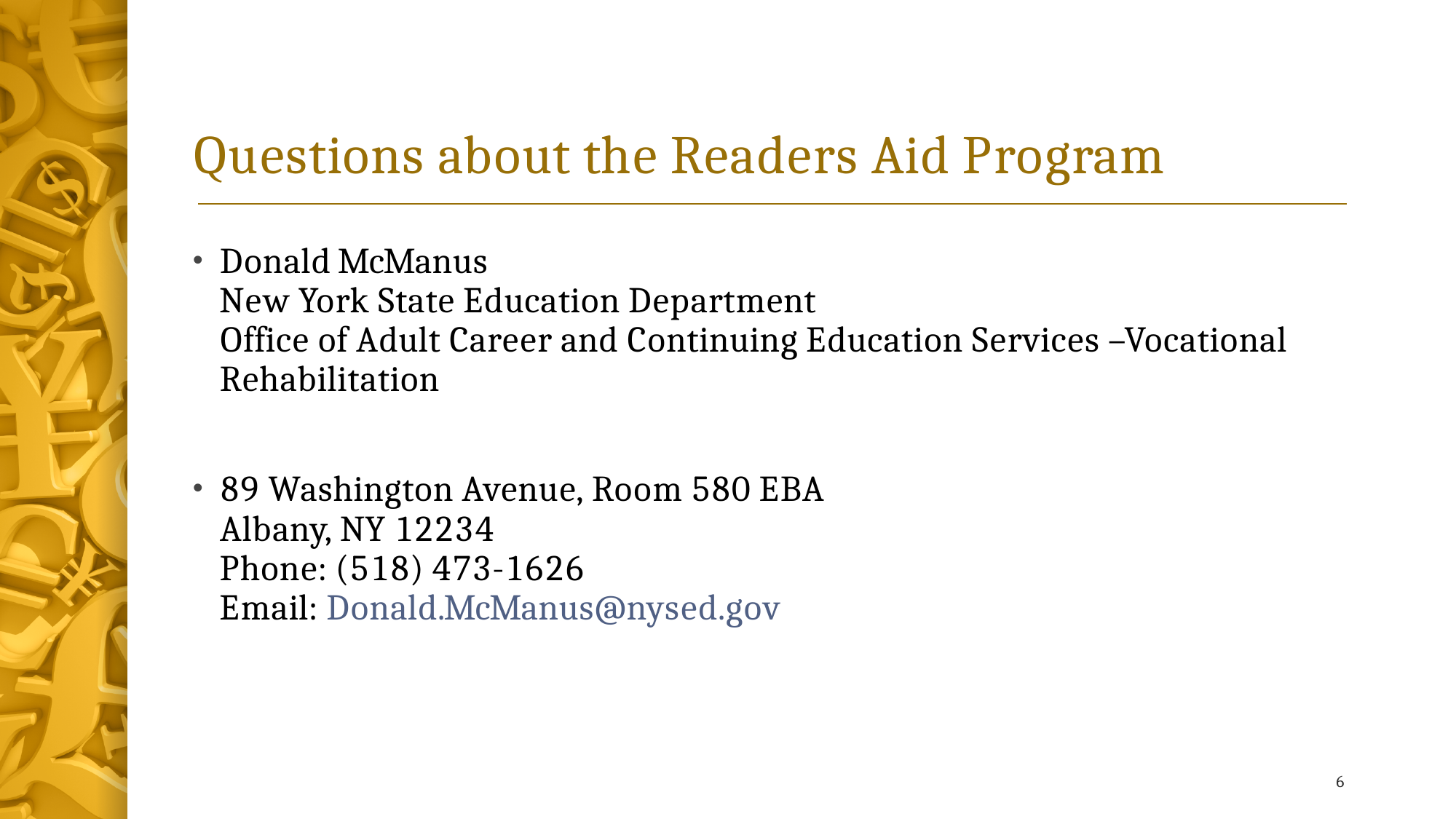

# Questions about the Readers Aid Program
Donald McManus
New York State Education Department
Office of Adult Career and Continuing Education Services –Vocational Rehabilitation
89 Washington Avenue, Room 580 EBA
Albany, NY 12234
Phone: (518) 473-1626
Email: Donald.McManus@nysed.gov
6